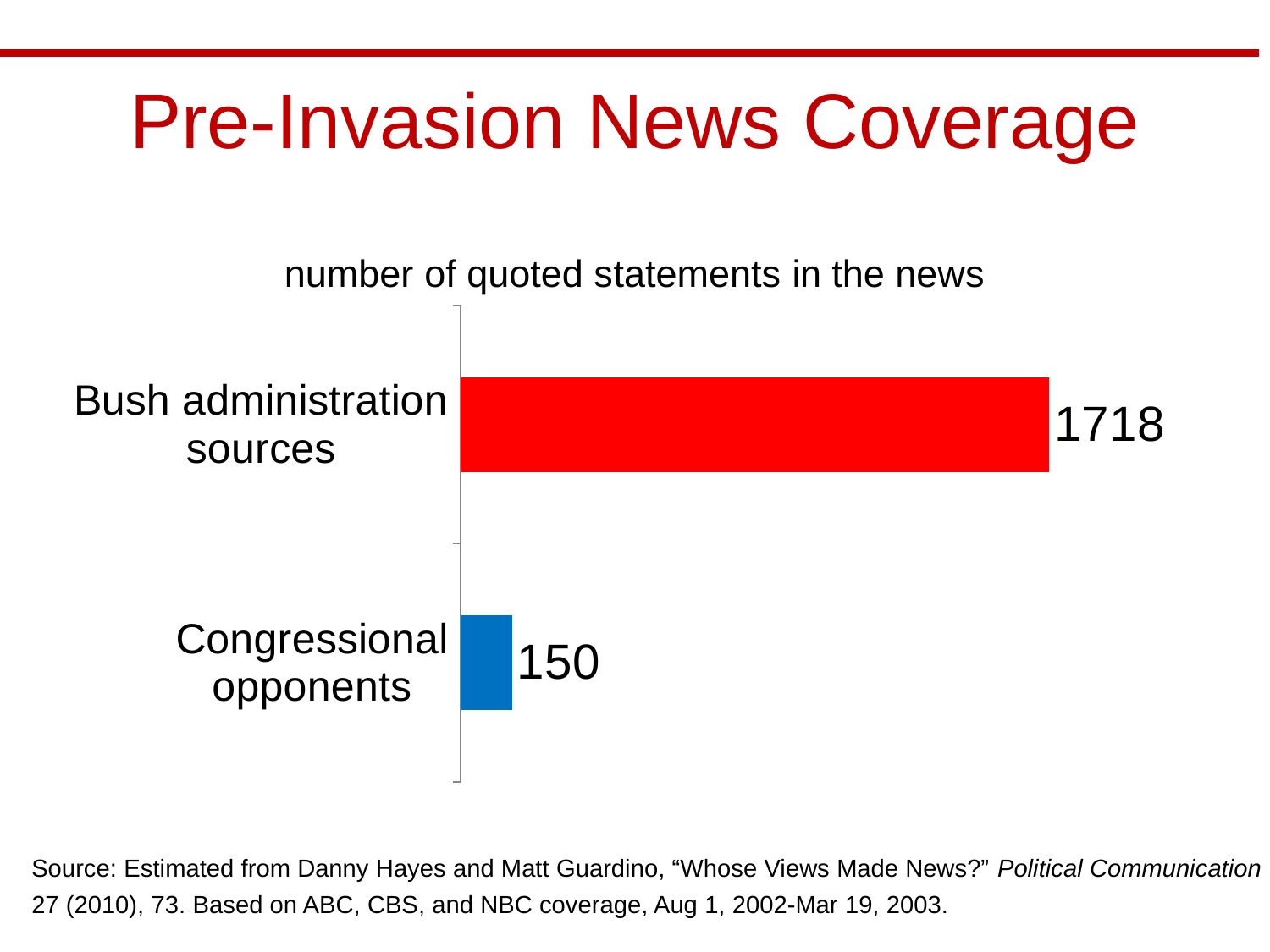

# Pre-Invasion News Coverage

### Chart: number of quoted statements in the news

| Category | Number of quoted statements in the news |
|---|---|
| Congressional opponents | 150.0 |
| Bush administration sources | 1718.0 |
Source: Estimated from Danny Hayes and Matt Guardino, “Whose Views Made News?” Political Communication
27 (2010), 73. Based on ABC, CBS, and NBC coverage, Aug 1, 2002-Mar 19, 2003.